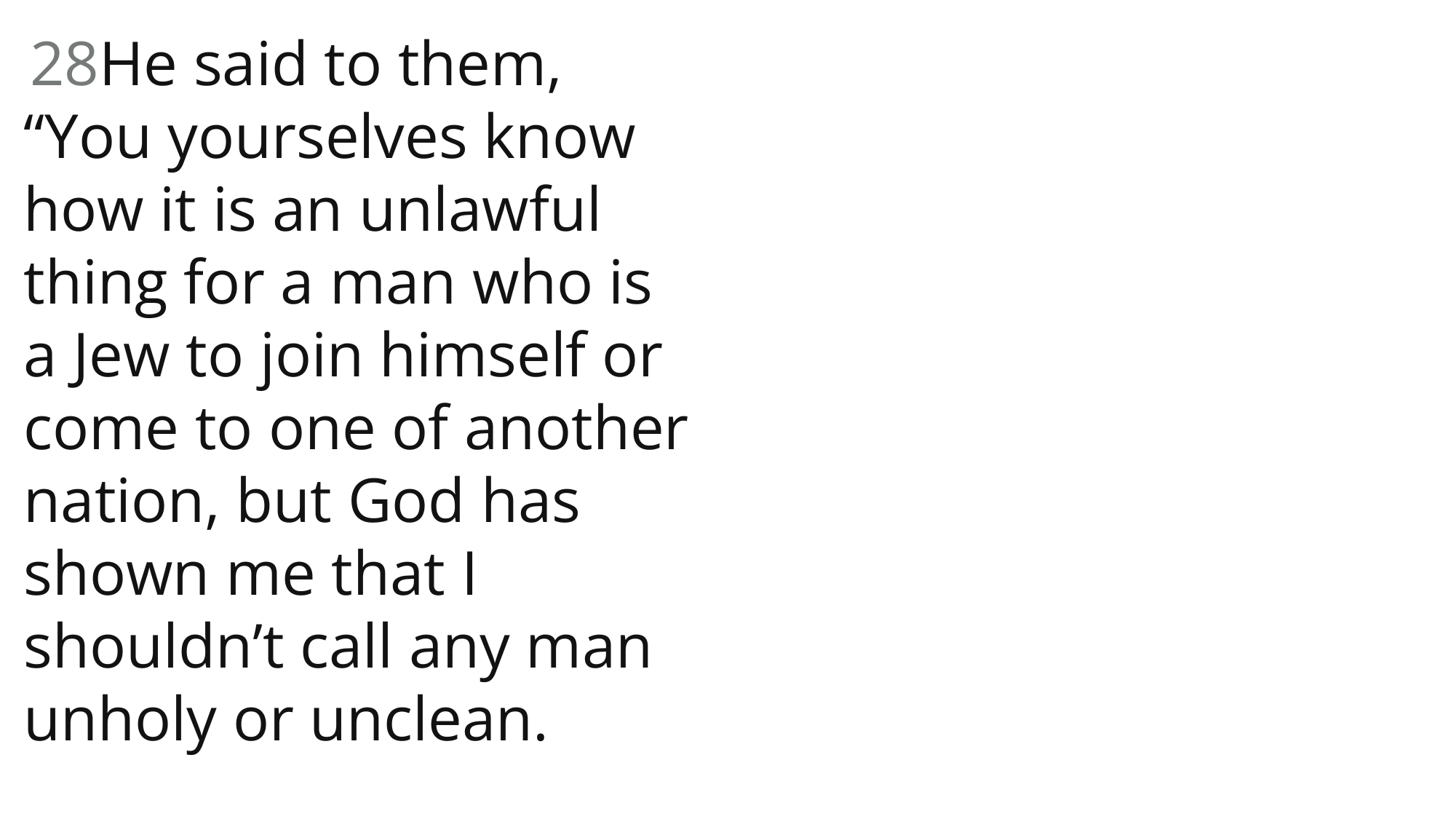

28He said to them, “You yourselves know how it is an unlawful thing for a man who is a Jew to join himself or come to one of another nation, but God has shown me that I shouldn’t call any man unholy or unclean.